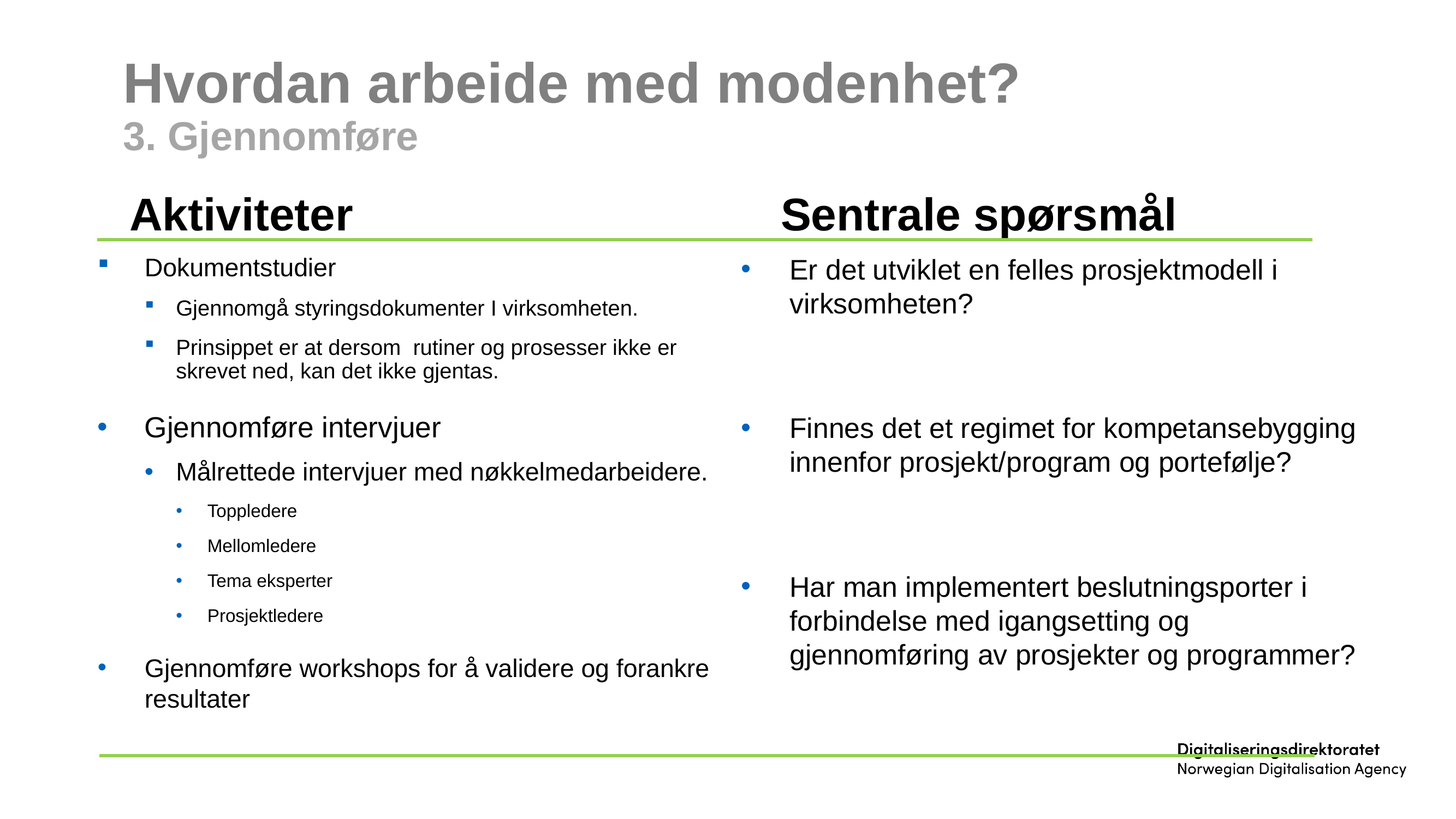

# Hvordan arbeide med modenhet? 3. Gjennomføre
Aktiviteter
Sentrale spørsmål
Dokumentstudier
Gjennomgå styringsdokumenter I virksomheten.
Prinsippet er at dersom  rutiner og prosesser ikke er skrevet ned, kan det ikke gjentas.
Gjennomføre intervjuer
Målrettede intervjuer med nøkkelmedarbeidere.
Toppledere
Mellomledere
Tema eksperter
Prosjektledere
Gjennomføre workshops for å validere og forankre resultater
Er det utviklet en felles prosjektmodell i virksomheten?

Finnes det et regimet for kompetansebygging innenfor prosjekt/program og portefølje?

Har man implementert beslutningsporter i forbindelse med igangsetting og gjennomføring av prosjekter og programmer?